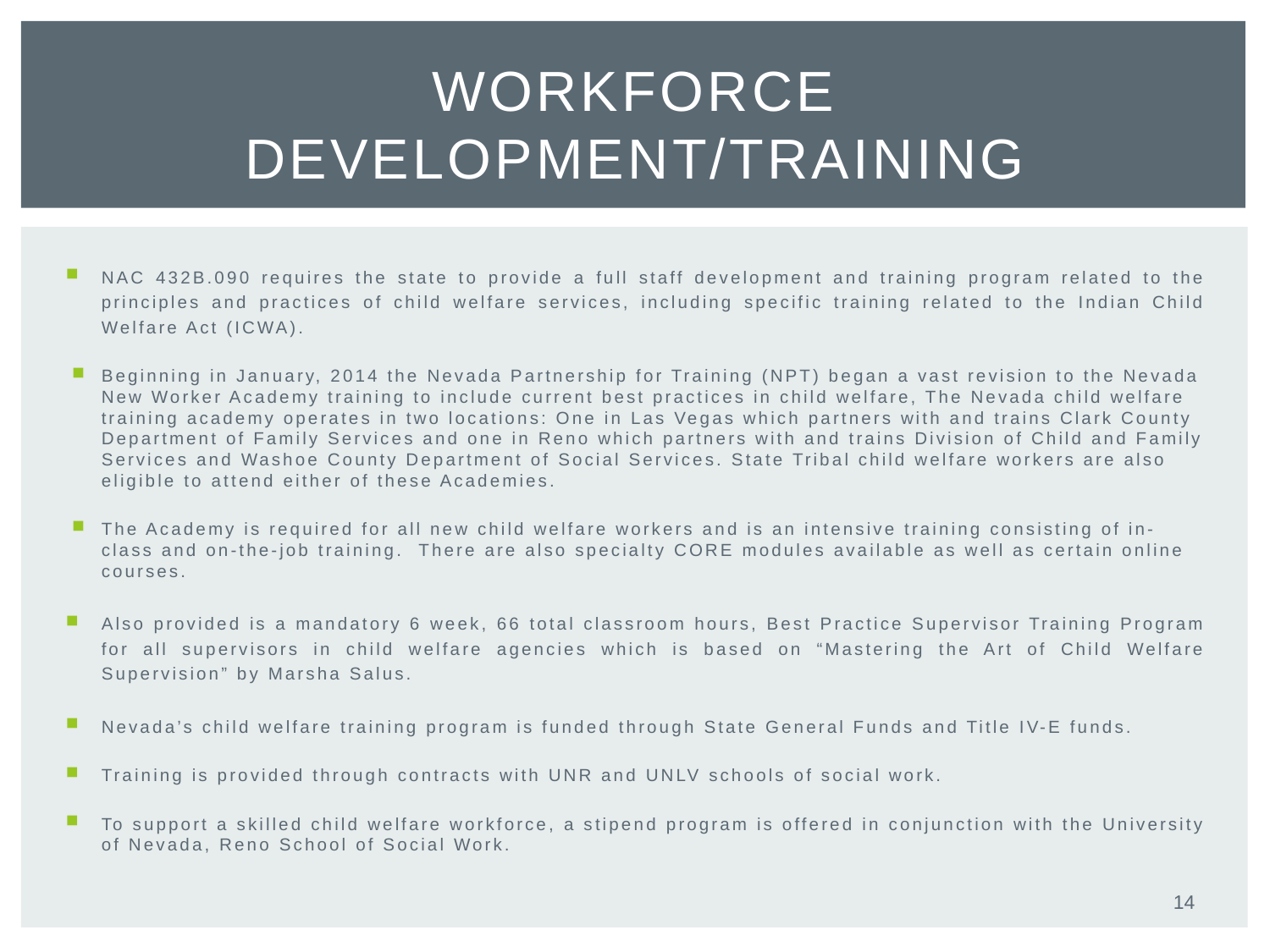

# Workforce development/training
NAC 432B.090 requires the state to provide a full staff development and training program related to the principles and practices of child welfare services, including specific training related to the Indian Child Welfare Act (ICWA).

Beginning in January, 2014 the Nevada Partnership for Training (NPT) began a vast revision to the Nevada New Worker Academy training to include current best practices in child welfare, The Nevada child welfare training academy operates in two locations: One in Las Vegas which partners with and trains Clark County Department of Family Services and one in Reno which partners with and trains Division of Child and Family Services and Washoe County Department of Social Services. State Tribal child welfare workers are also eligible to attend either of these Academies.

The Academy is required for all new child welfare workers and is an intensive training consisting of in-class and on-the-job training.  There are also specialty CORE modules available as well as certain online courses.

Also provided is a mandatory 6 week, 66 total classroom hours, Best Practice Supervisor Training Program for all supervisors in child welfare agencies which is based on “Mastering the Art of Child Welfare Supervision” by Marsha Salus.

Nevada’s child welfare training program is funded through State General Funds and Title IV-E funds.

Training is provided through contracts with UNR and UNLV schools of social work.

To support a skilled child welfare workforce, a stipend program is offered in conjunction with the University of Nevada, Reno School of Social Work.

14